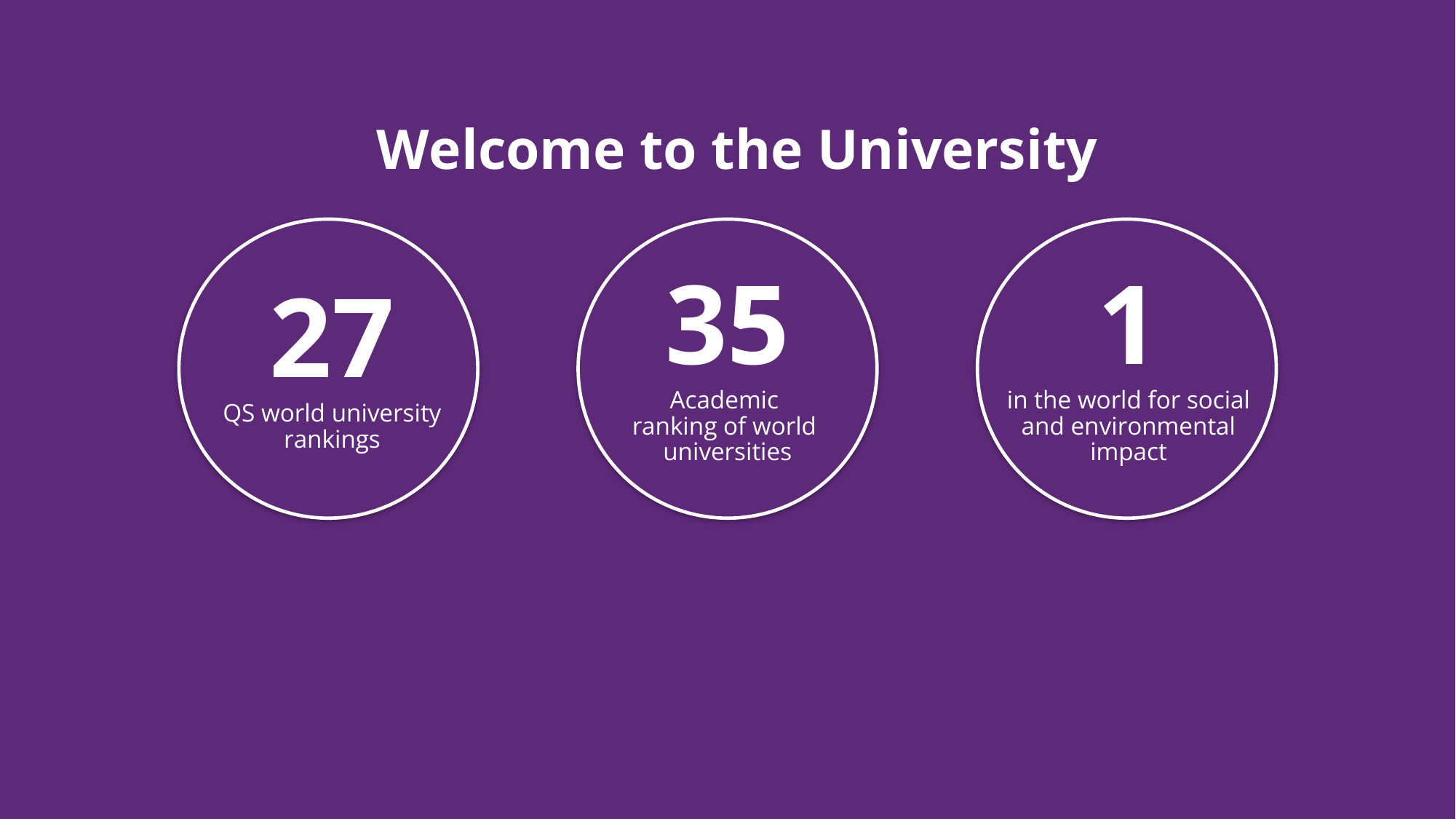

# Welcome to the University

One of the
UK’s largest
universities
The original
English civic
university
35
Academic
ranking of world
universities
1
in the world for social and environmental impact
27
QS world university
rankings